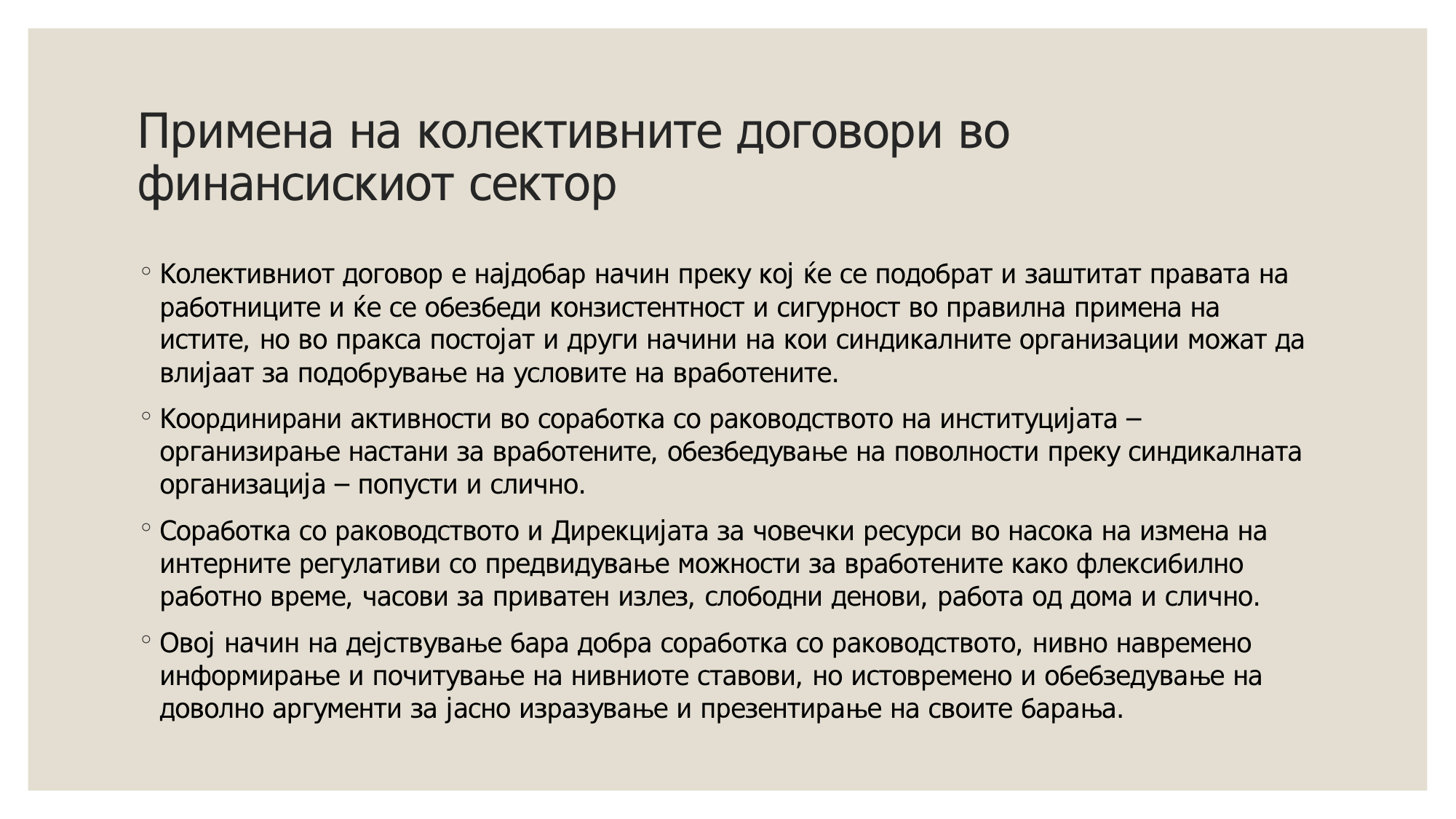

# Примена на колективните договори во финансискиот сектор
Колективниот договор е најдобар начин преку кој ќе се подобрат и заштитат правата на работниците и ќе се обезбеди конзистентност и сигурност во правилна примена на истите, но во пракса постојат и други начини на кои синдикалните организации можат да влијаат за подобрување на условите на вработените.
Координирани активности во соработка со раководството на институцијата – организирање настани за вработените, обезбедување на поволности преку синдикалната организација – попусти и слично.
Соработка со раководството и Дирекцијата за човечки ресурси во насока на измена на интерните регулативи со предвидување можности за вработените како флексибилно работно време, часови за приватен излез, слободни денови, работа од дома и слично.
Овој начин на дејствување бара добра соработка со раководството, нивно навремено информирање и почитување на нивниоте ставови, но истовремено и обебзедување на доволно аргументи за јасно изразување и презентирање на своите барања.